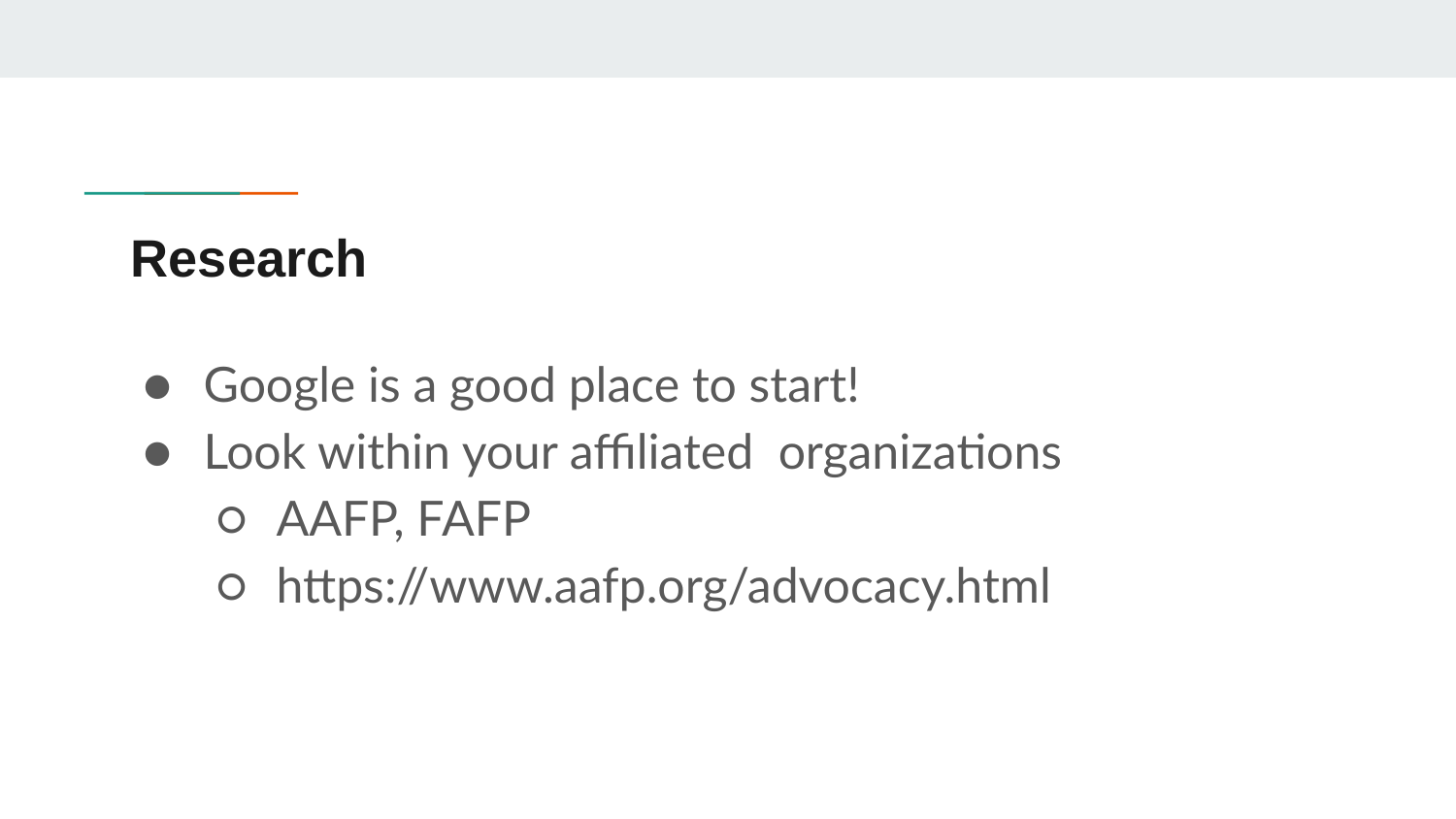

# Research
Google is a good place to start!
Look within your affiliated  organizations
AAFP, FAFP
https://www.aafp.org/advocacy.html